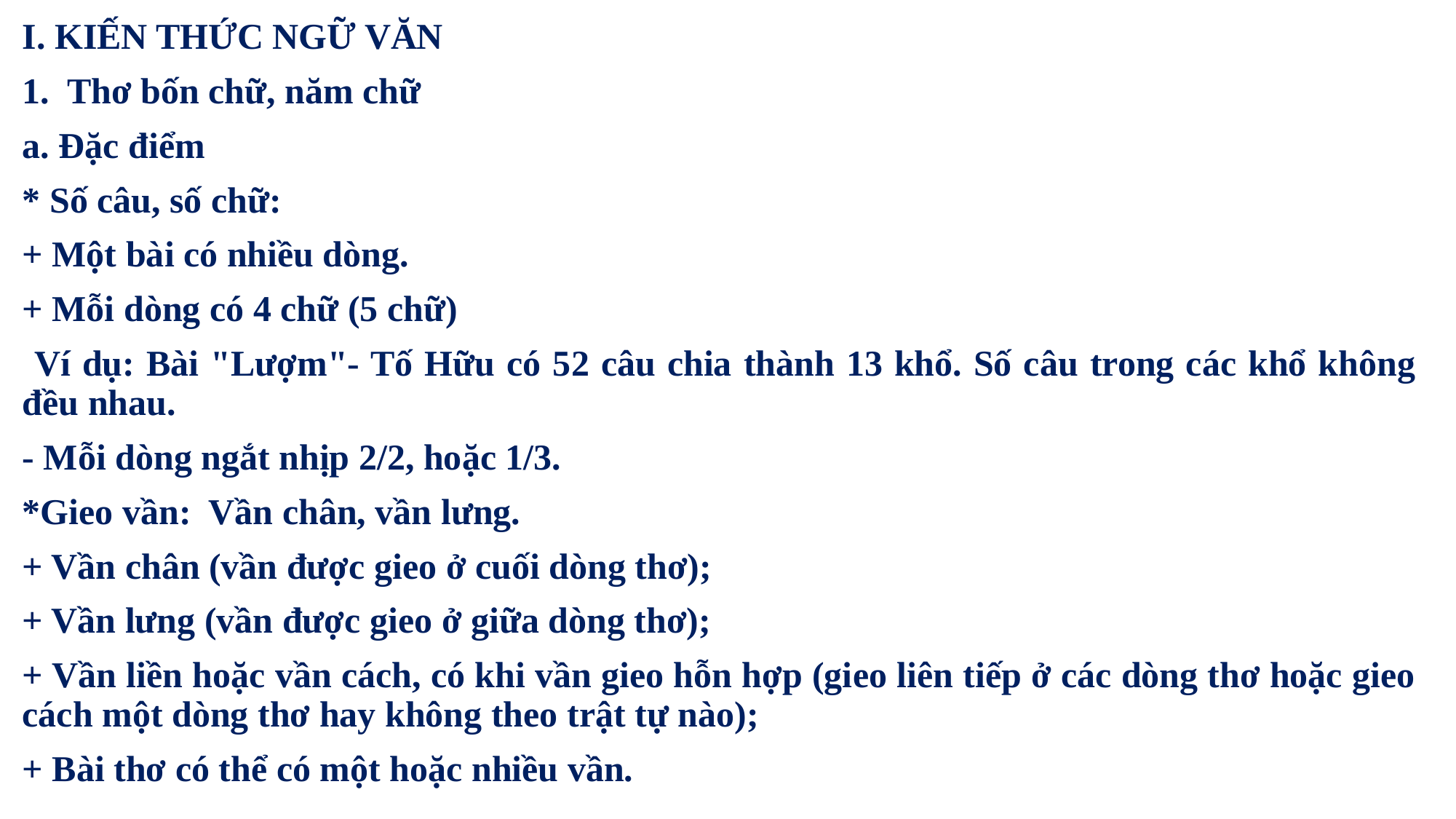

I. KIẾN THỨC NGỮ VĂN
1.  Thơ bốn chữ, năm chữ
a. Đặc điểm
* Số câu, số chữ:
+ Một bài có nhiều dòng.
+ Mỗi dòng có 4 chữ (5 chữ)
 Ví dụ: Bài "Lượm"- Tố Hữu có 52 câu chia thành 13 khổ. Số câu trong các khổ không đều nhau.
- Mỗi dòng ngắt nhịp 2/2, hoặc 1/3.
*Gieo vần:  Vần chân, vần lưng.
+ Vần chân (vần được gieo ở cuối dòng thơ);
+ Vần lưng (vần được gieo ở giữa dòng thơ);
+ Vần liền hoặc vần cách, có khi vần gieo hỗn hợp (gieo liên tiếp ở các dòng thơ hoặc gieo cách một dòng thơ hay không theo trật tự nào);
+ Bài thơ có thể có một hoặc nhiều vần.